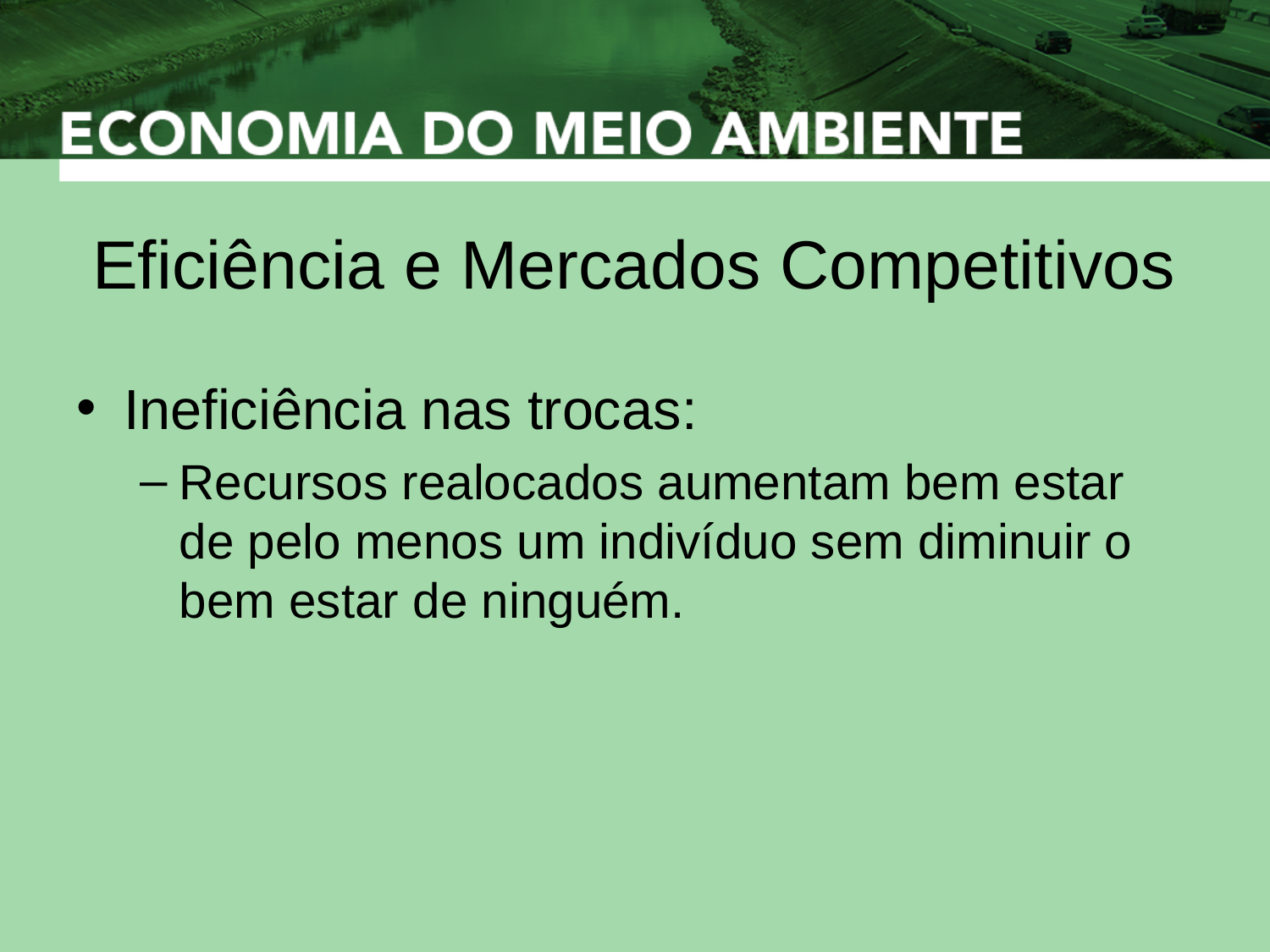

# Eficiência e Mercados Competitivos
Ineficiência nas trocas:
Recursos realocados aumentam bem estar de pelo menos um indivíduo sem diminuir o bem estar de ninguém.